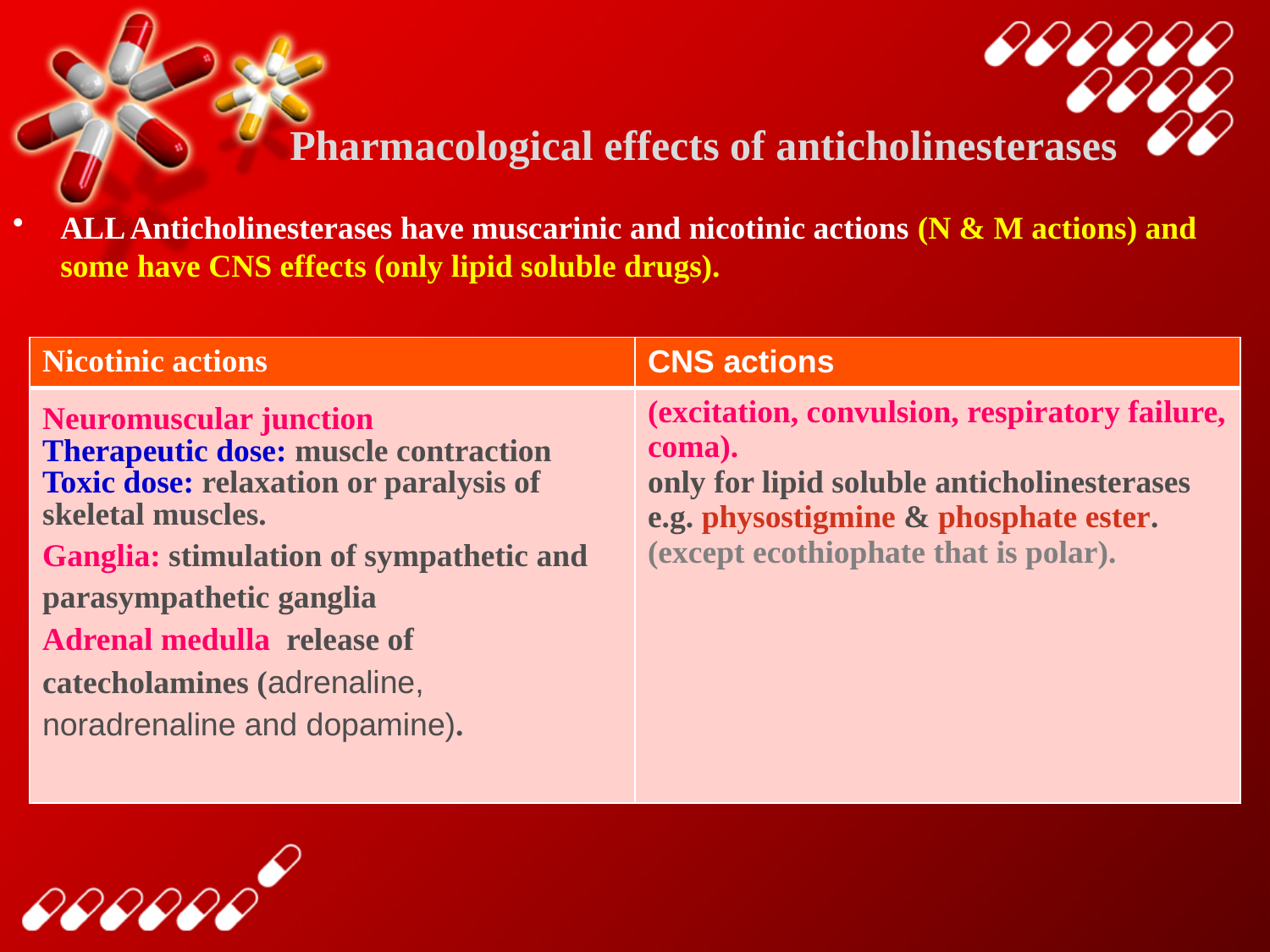

# Pharmacological effects of anticholinesterases
ALL Anticholinesterases have muscarinic and nicotinic actions (N & M actions) and some have CNS effects (only lipid soluble drugs).

| Nicotinic actions | CNS actions |
| --- | --- |
| Neuromuscular junction Therapeutic dose: muscle contraction Toxic dose: relaxation or paralysis of skeletal muscles. Ganglia: stimulation of sympathetic and parasympathetic ganglia Adrenal medulla release of catecholamines (adrenaline, noradrenaline and dopamine). | (excitation, convulsion, respiratory failure, coma). only for lipid soluble anticholinesterases e.g. physostigmine & phosphate ester. (except ecothiophate that is polar). |